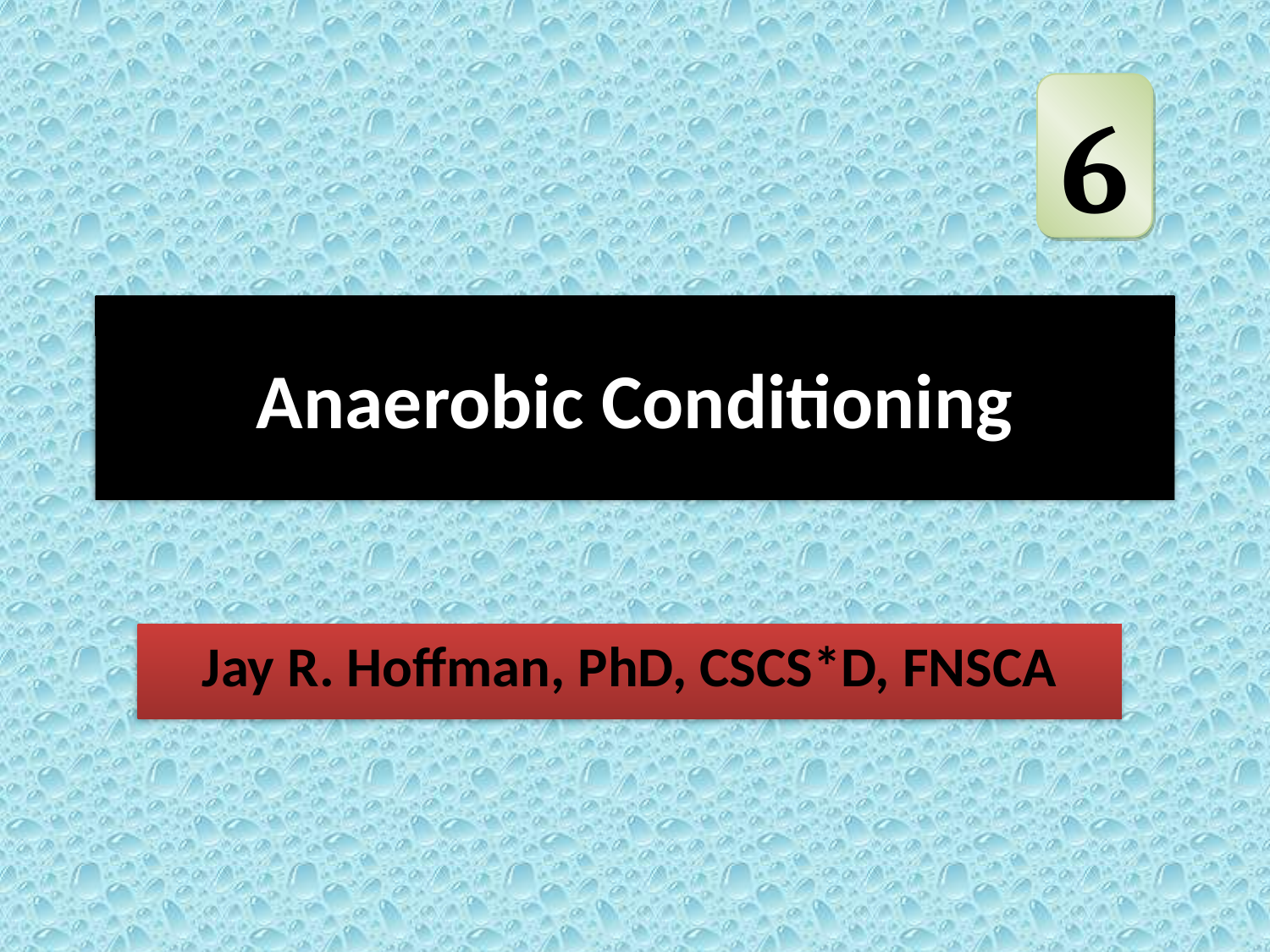

6
# Anaerobic Conditioning
Jay R. Hoffman, PhD, CSCS*D, FNSCA